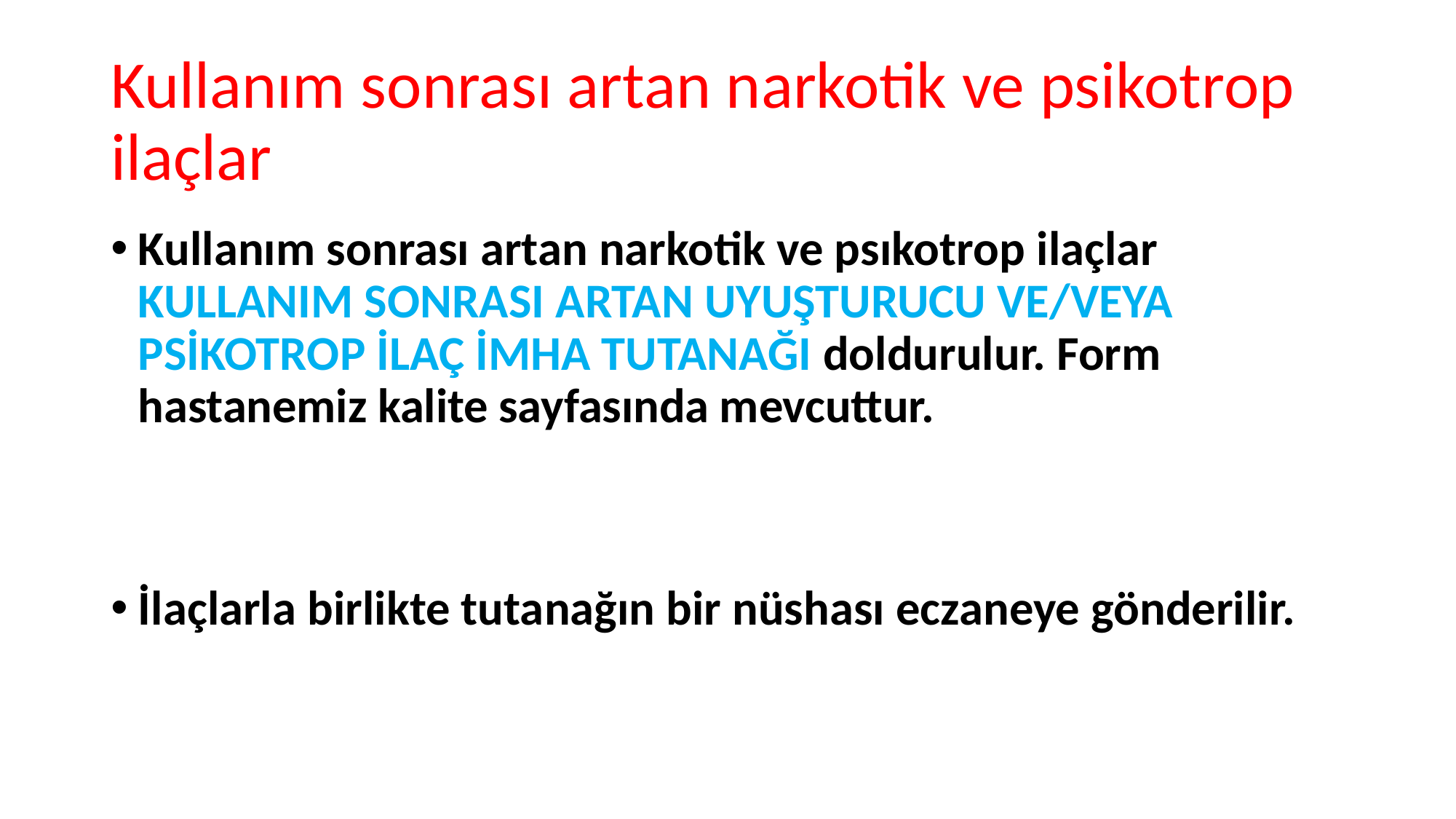

# Kullanım sonrası artan narkotik ve psikotrop ilaçlar
Kullanım sonrası artan narkotik ve psıkotrop ilaçlar KULLANIM SONRASI ARTAN UYUŞTURUCU VE/VEYA PSİKOTROP İLAÇ İMHA TUTANAĞI doldurulur. Form hastanemiz kalite sayfasında mevcuttur.

İlaçlarla birlikte tutanağın bir nüshası eczaneye gönderilir.